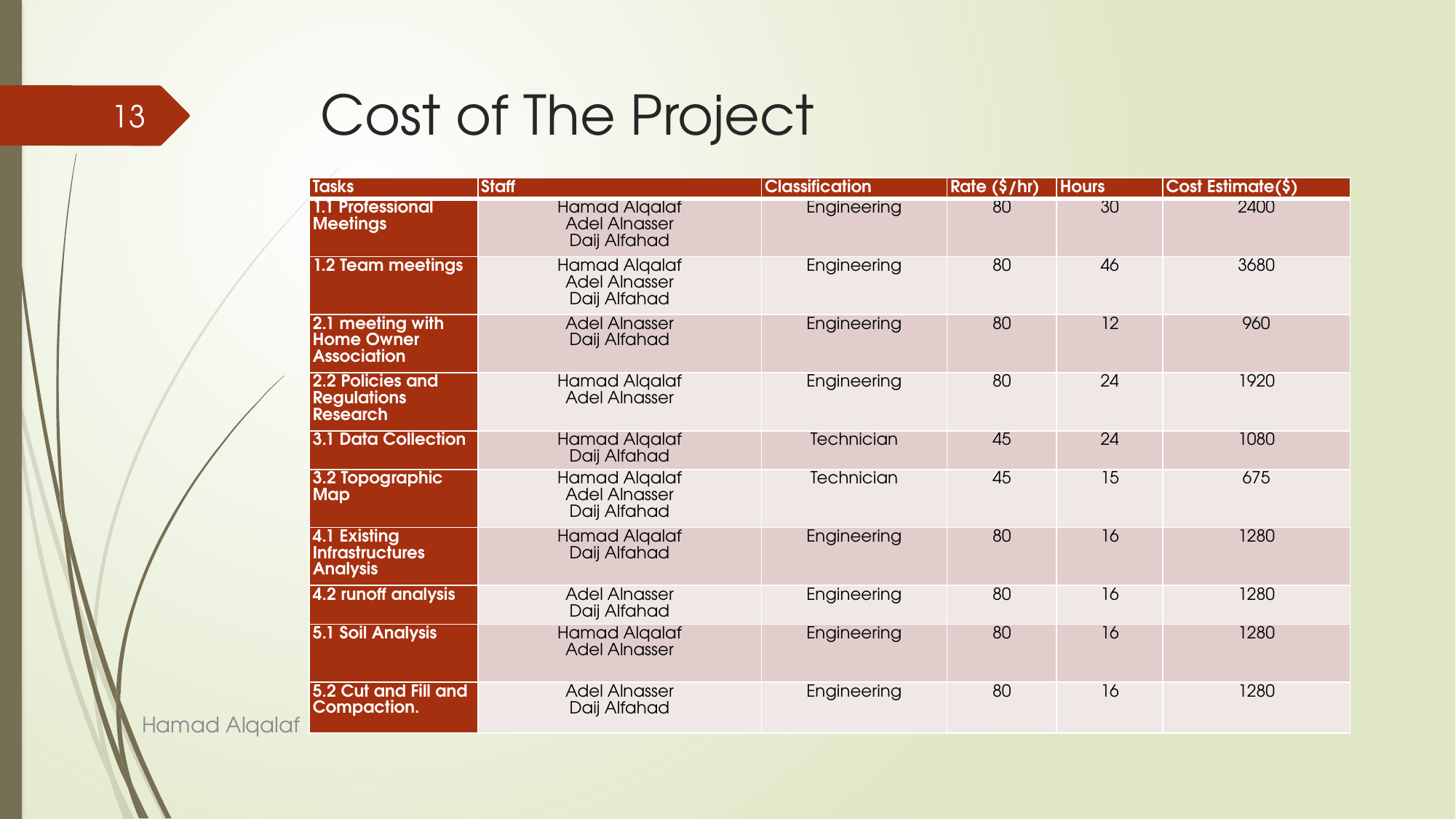

# Cost of The Project
13
| Tasks | Staff | Classification | Rate ($/hr) | Hours | Cost Estimate($) |
| --- | --- | --- | --- | --- | --- |
| 1.1 Professional Meetings | Hamad Alqalaf Adel Alnasser Daij Alfahad | Engineering | 80 | 30 | 2400 |
| 1.2 Team meetings | Hamad Alqalaf Adel Alnasser Daij Alfahad | Engineering | 80 | 46 | 3680 |
| 2.1 meeting with Home Owner Association | Adel Alnasser Daij Alfahad | Engineering | 80 | 12 | 960 |
| 2.2 Policies and Regulations Research | Hamad Alqalaf Adel Alnasser | Engineering | 80 | 24 | 1920 |
| 3.1 Data Collection | Hamad Alqalaf Daij Alfahad | Technician | 45 | 24 | 1080 |
| 3.2 Topographic Map | Hamad Alqalaf Adel Alnasser Daij Alfahad | Technician | 45 | 15 | 675 |
| 4.1 Existing Infrastructures Analysis | Hamad Alqalaf Daij Alfahad | Engineering | 80 | 16 | 1280 |
| 4.2 runoff analysis | Adel Alnasser Daij Alfahad | Engineering | 80 | 16 | 1280 |
| 5.1 Soil Analysis | Hamad Alqalaf Adel Alnasser | Engineering | 80 | 16 | 1280 |
| 5.2 Cut and Fill and Compaction. | Adel Alnasser Daij Alfahad | Engineering | 80 | 16 | 1280 |
Hamad Alqalaf